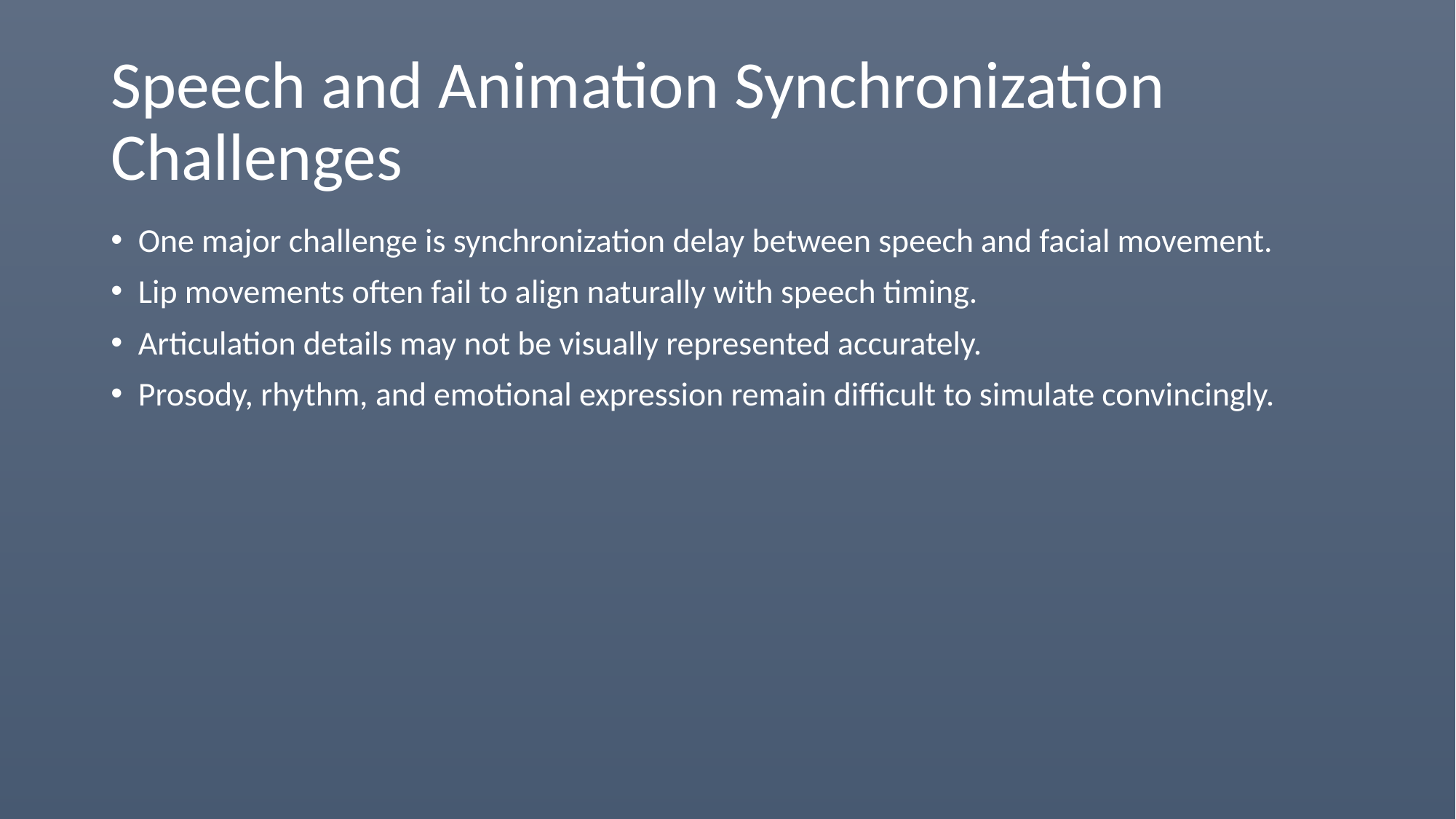

# Speech and Animation Synchronization Challenges
One major challenge is synchronization delay between speech and facial movement.
Lip movements often fail to align naturally with speech timing.
Articulation details may not be visually represented accurately.
Prosody, rhythm, and emotional expression remain difficult to simulate convincingly.